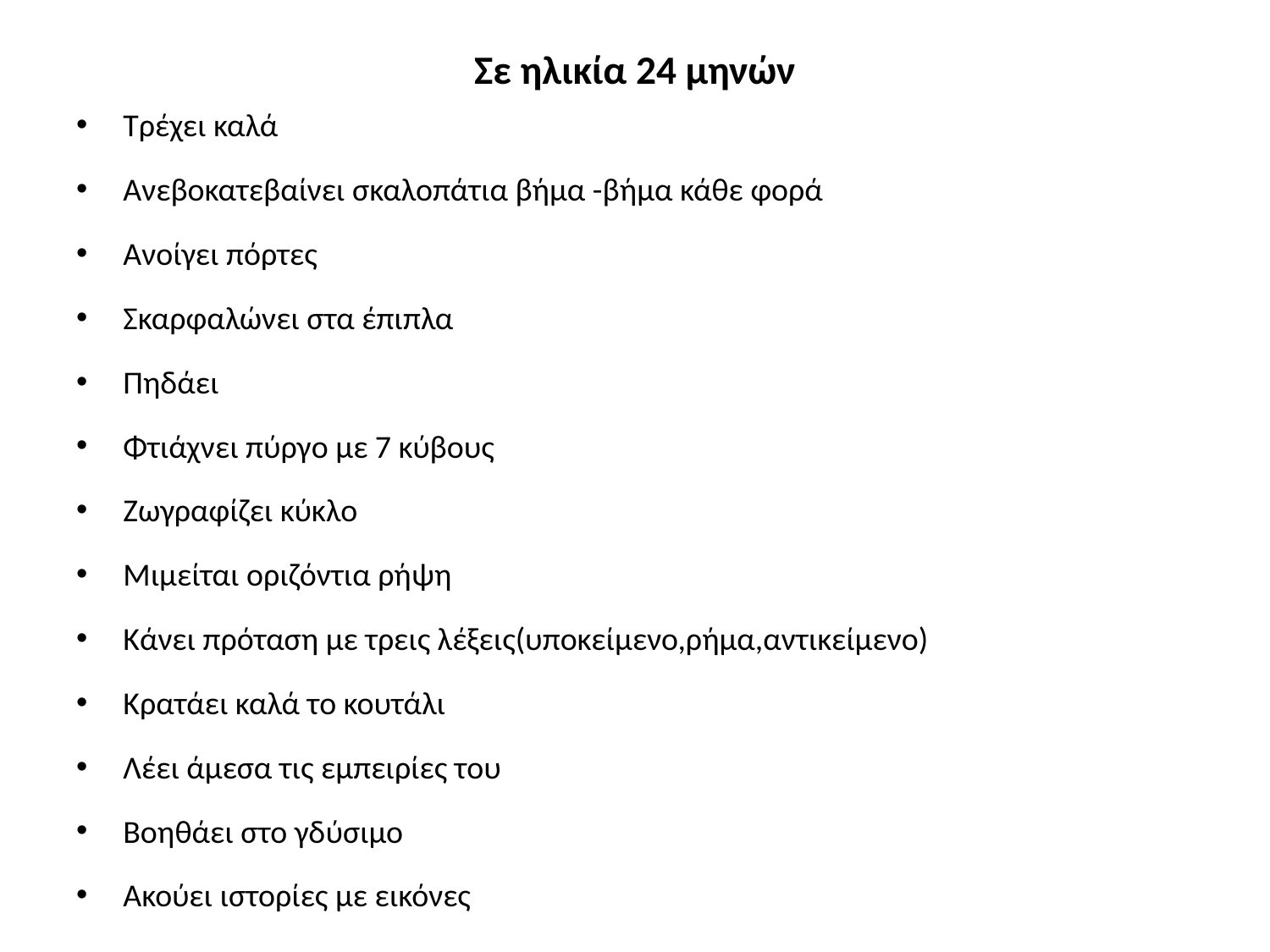

# Σε ηλικία 24 μηνών
Τρέχει καλά
Ανεβοκατεβαίνει σκαλοπάτια βήμα -βήμα κάθε φορά
Ανοίγει πόρτες
Σκαρφαλώνει στα έπιπλα
Πηδάει
Φτιάχνει πύργο με 7 κύβους
Ζωγραφίζει κύκλο
Μιμείται οριζόντια ρήψη
Κάνει πρόταση με τρεις λέξεις(υποκείμενο,ρήμα,αντικείμενο)
Κρατάει καλά το κουτάλι
Λέει άμεσα τις εμπειρίες του
Βοηθάει στο γδύσιμο
Ακούει ιστορίες με εικόνες